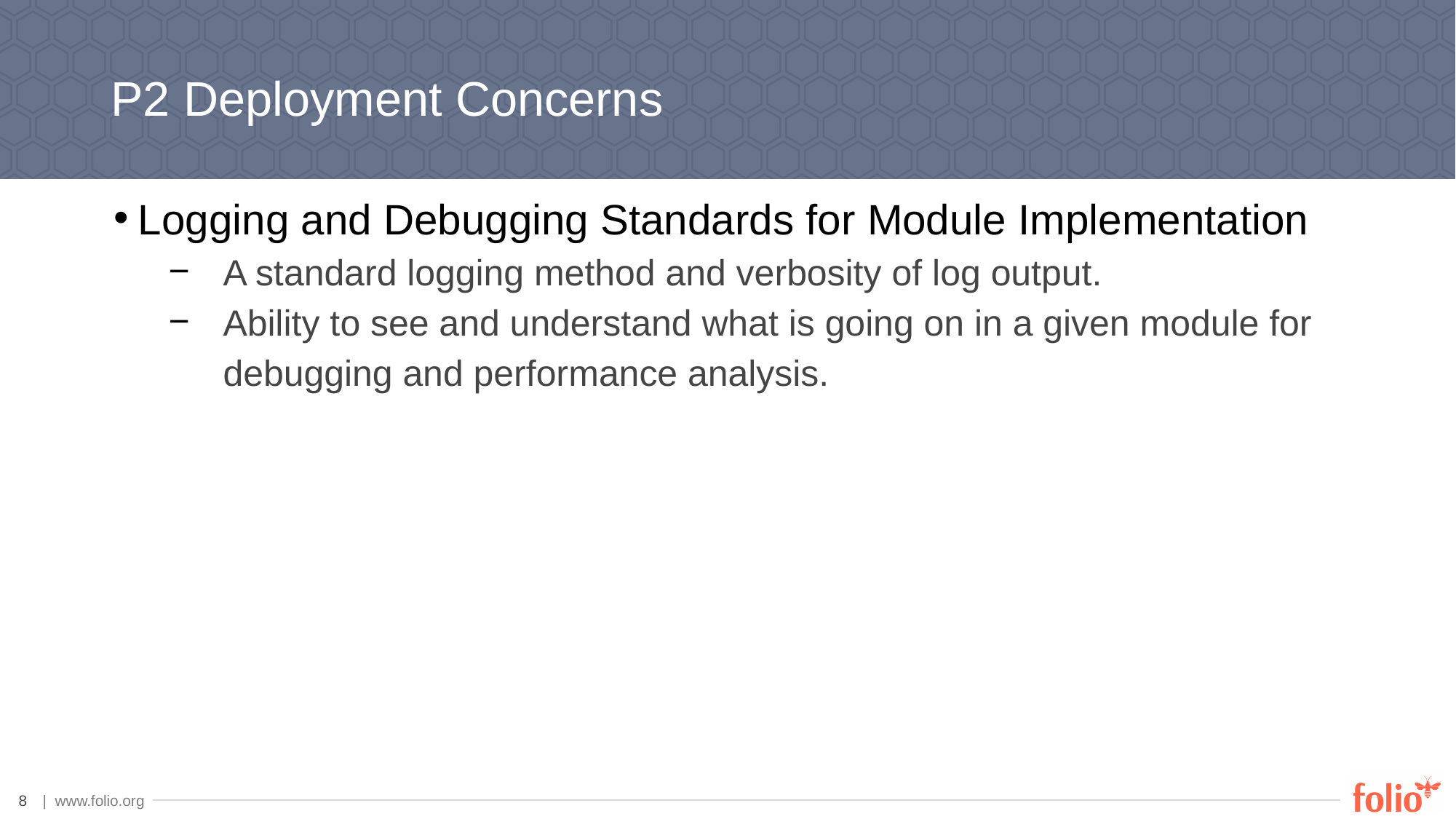

# P2 Deployment Concerns

Logging and Debugging Standards for Module Implementation
A standard logging method and verbosity of log output.
Ability to see and understand what is going on in a given module for debugging and performance analysis.